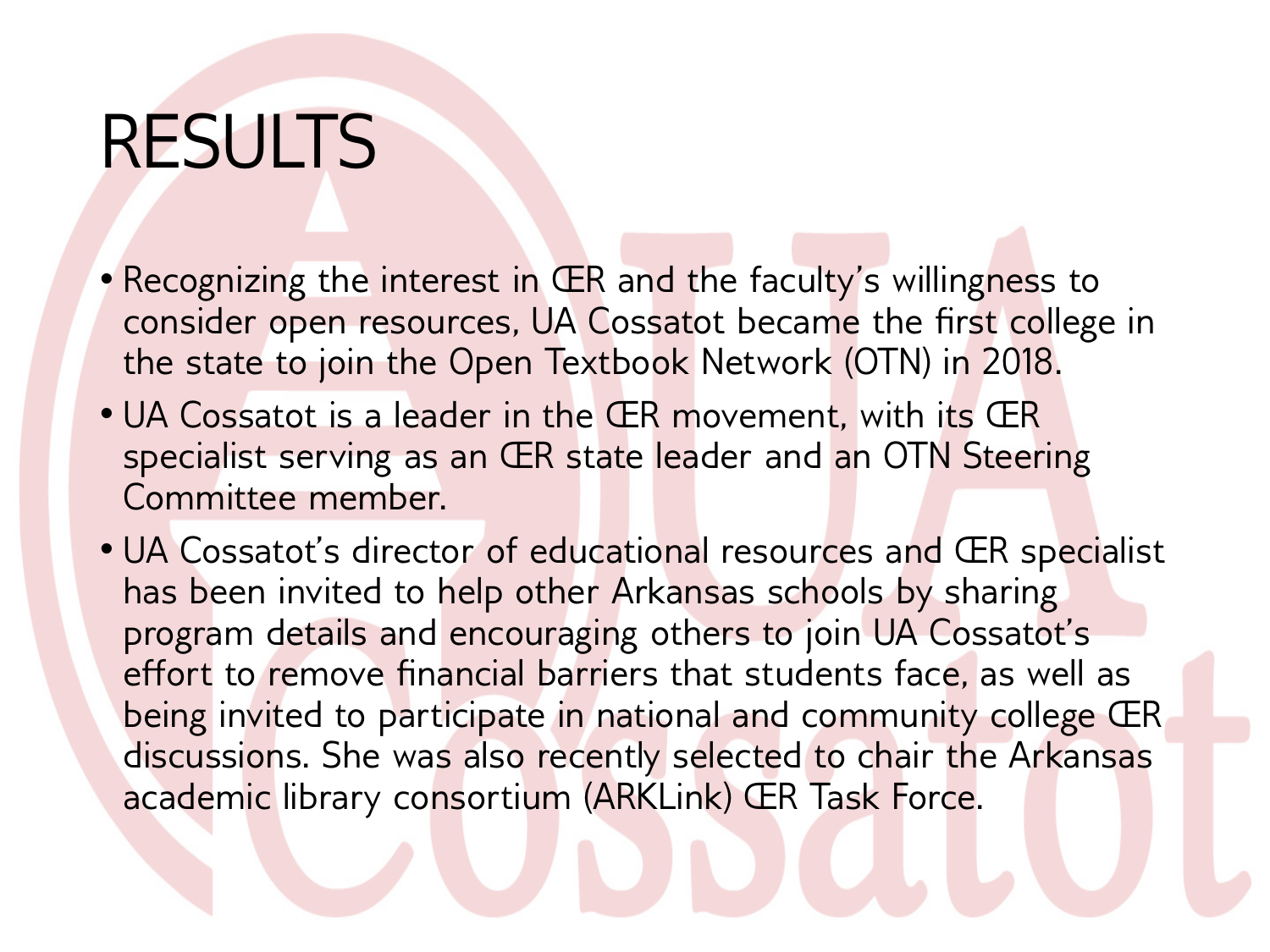

# RESULTS
Recognizing the interest in OER and the faculty’s willingness to consider open resources, UA Cossatot became the first college in the state to join the Open Textbook Network (OTN) in 2018.
UA Cossatot is a leader in the OER movement, with its OER specialist serving as an OER state leader and an OTN Steering Committee member.
UA Cossatot’s director of educational resources and OER specialist has been invited to help other Arkansas schools by sharing program details and encouraging others to join UA Cossatot’s effort to remove financial barriers that students face, as well as being invited to participate in national and community college OER discussions. She was also recently selected to chair the Arkansas academic library consortium (ARKLink) OER Task Force.